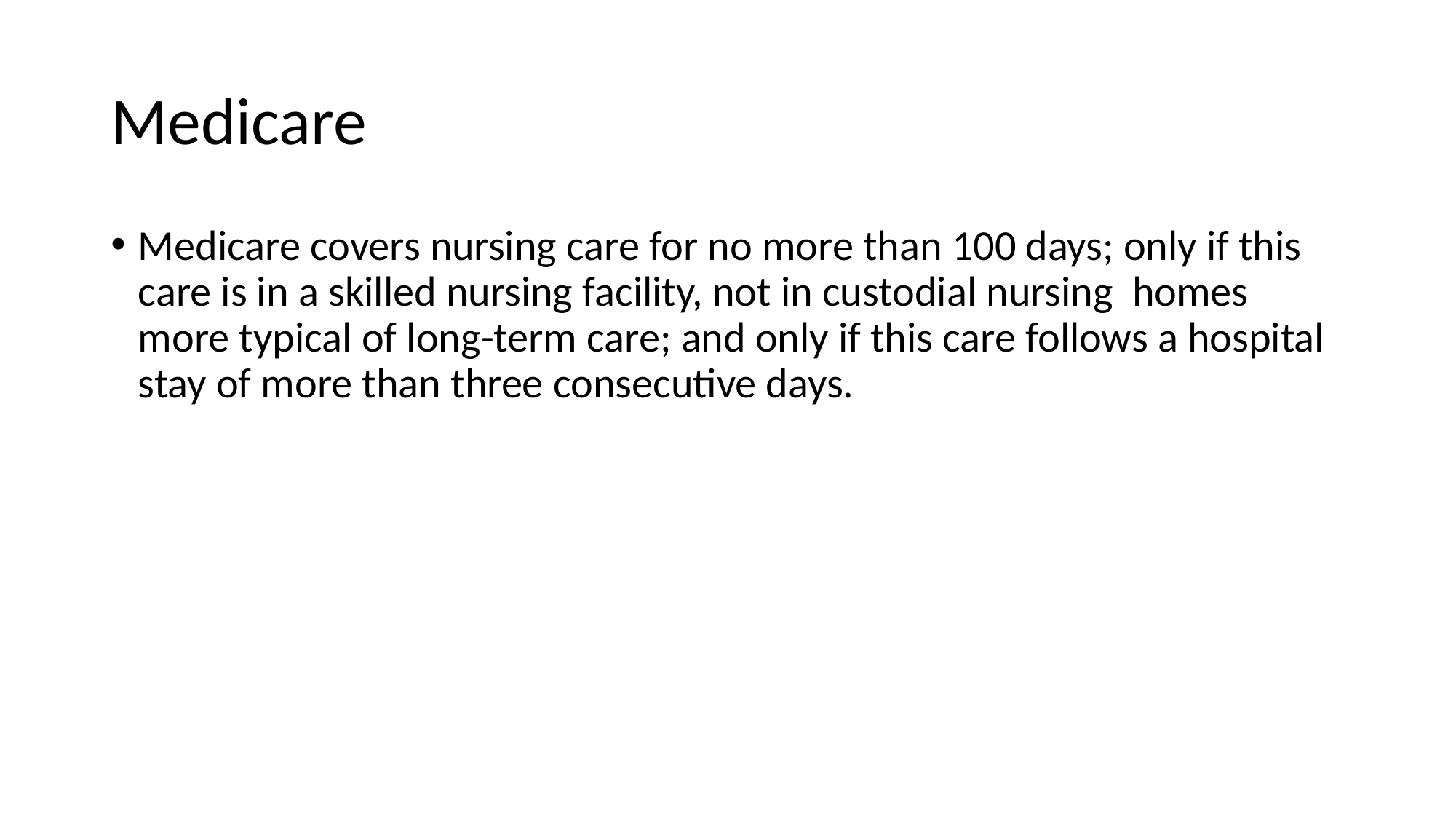

# Medicare
Medicare covers nursing care for no more than 100 days; only if this care is in a skilled nursing facility, not in custodial nursing  homes more typical of long-term care; and only if this care follows a hospital stay of more than three consecutive days.